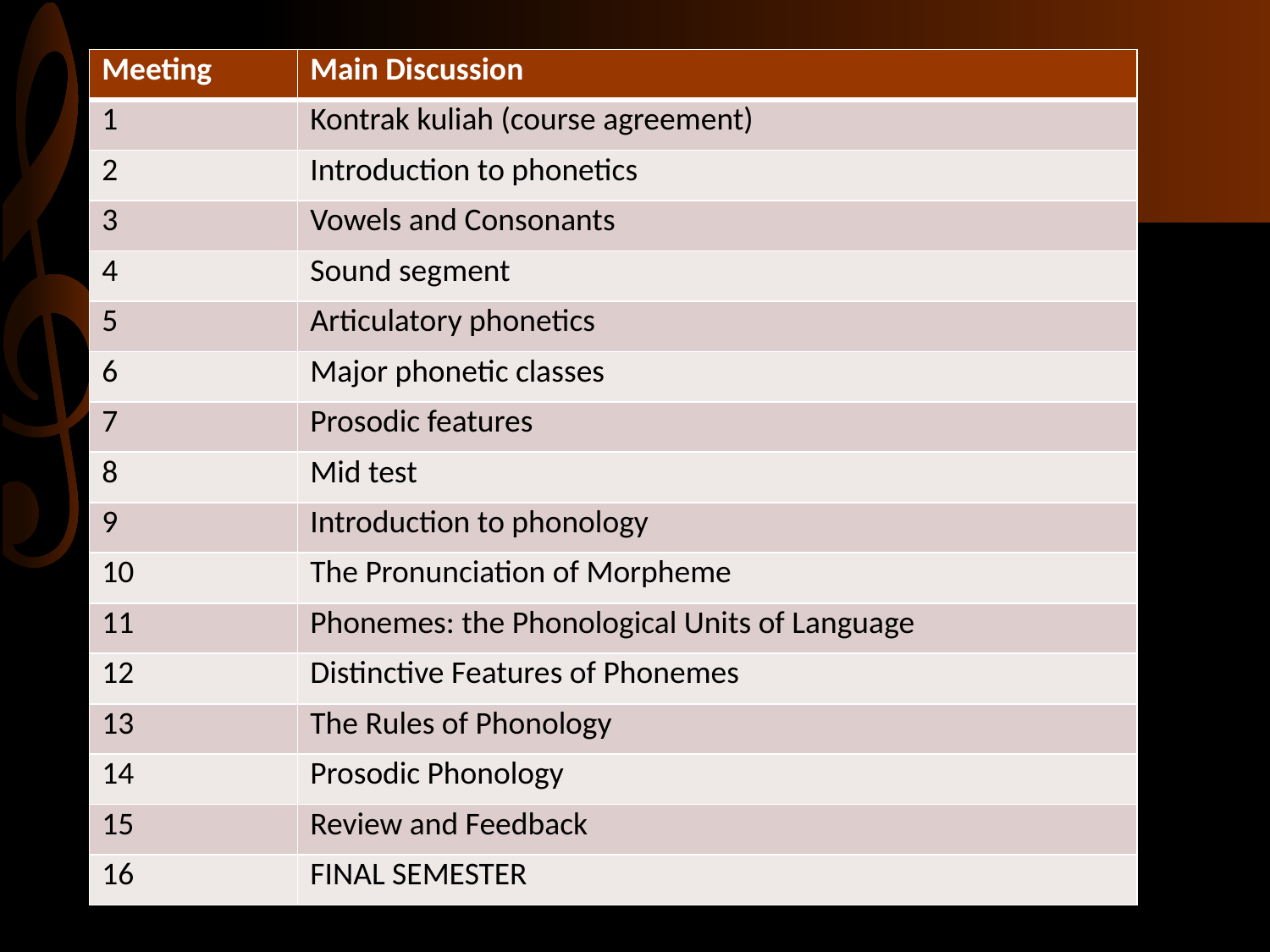

| Meeting | Main Discussion |
| --- | --- |
| 1 | Kontrak kuliah (course agreement) |
| 2 | Introduction to phonetics |
| 3 | Vowels and Consonants |
| 4 | Sound segment |
| 5 | Articulatory phonetics |
| 6 | Major phonetic classes |
| 7 | Prosodic features |
| 8 | Mid test |
| 9 | Introduction to phonology |
| 10 | The Pronunciation of Morpheme |
| 11 | Phonemes: the Phonological Units of Language |
| 12 | Distinctive Features of Phonemes |
| 13 | The Rules of Phonology |
| 14 | Prosodic Phonology |
| 15 | Review and Feedback |
| 16 | FINAL SEMESTER |